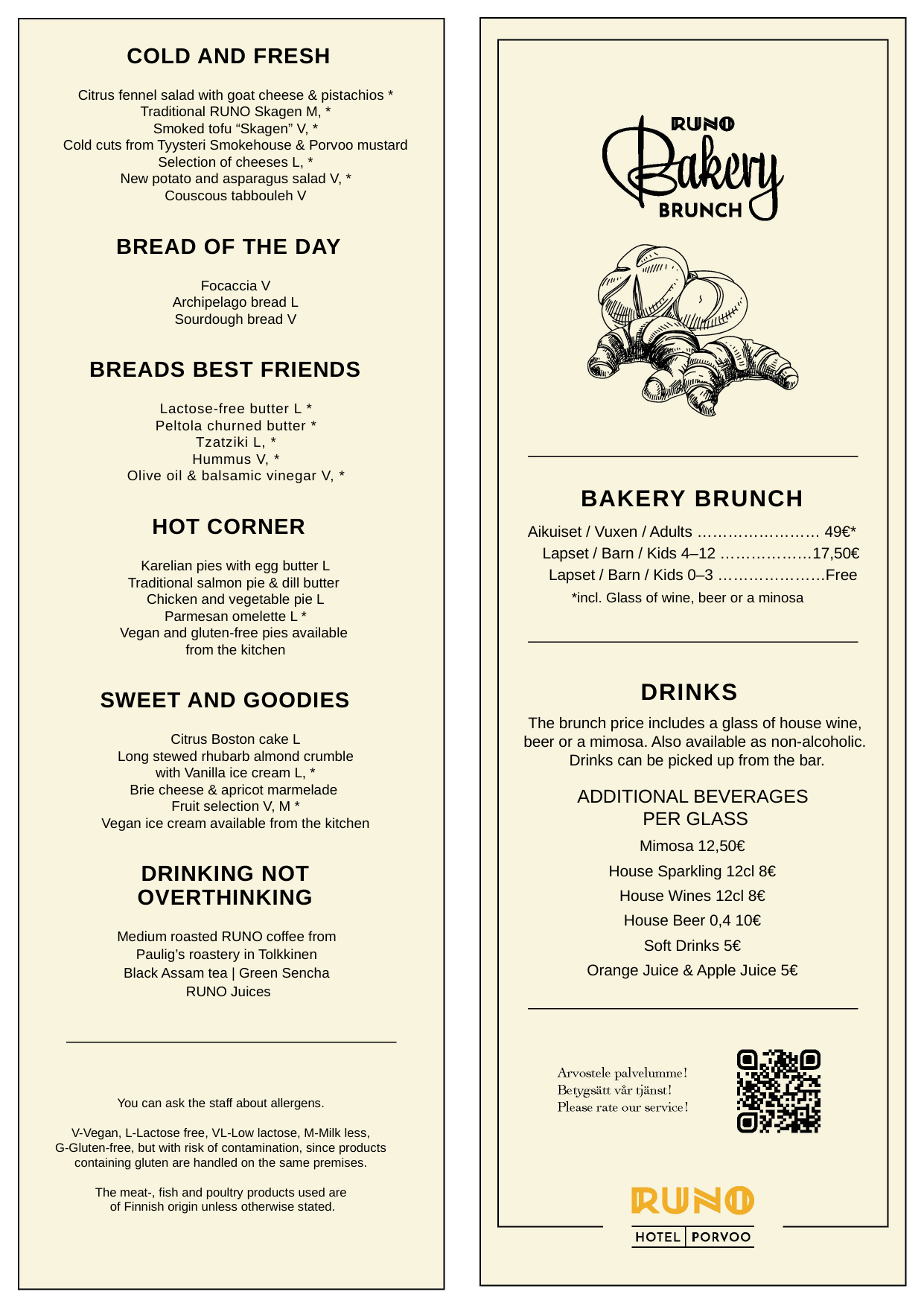

COLD AND FRESH

 Citrus fennel salad with goat cheese & pistachios *
 Traditional RUNO Skagen M, *
 Smoked tofu “Skagen” V, *
 Cold cuts from Tyysteri Smokehouse & Porvoo mustard
 Selection of cheeses L, *
 New potato and asparagus salad V, *
 Couscous tabbouleh V

BREAD OF THE DAY

 Focaccia V
 Archipelago bread L
 Sourdough bread V

BREADS BEST FRIENDS

 Lactose-free butter L *
 Peltola churned butter *
 Tzatziki L, *
 Hummus V, *
 Olive oil & balsamic vinegar V, *

HOT CORNER

 Karelian pies with egg butter L
 Traditional salmon pie & dill butter
 Chicken and vegetable pie L
 Parmesan omelette L *
 Vegan and gluten-free pies available
 from the kitchen

SWEET AND GOODIES

 Citrus Boston cake L
 Long stewed rhubarb almond crumble
 with Vanilla ice cream L, *
 Brie cheese & apricot marmelade
 Fruit selection V, M *
 Vegan ice cream available from the kitchen

DRINKING NOT
OVERTHINKING

Medium roasted RUNO coffee from
Paulig’s roastery in Tolkkinen
Black Assam tea | Green Sencha
RUNO Juices
BAKERY BRUNCH
Aikuiset / Vuxen / Adults …………………… 49€*
Lapset / Barn / Kids 4–12 ………………17,50€
Lapset / Barn / Kids 0–3 …………………Free
                 *incl. Glass of wine, beer or a minosa
DRINKS
The brunch price includes a glass of house wine,
beer or a mimosa. Also available as non-alcoholic.
Drinks can be picked up from the bar.
ADDITIONAL BEVERAGES
PER GLASS
Mimosa 12,50€
House Sparkling 12cl 8€
House Wines 12cl 8€
House Beer 0,4 10€
Soft Drinks 5€
Orange Juice & Apple Juice 5€

You can ask the staff about allergens.

V-Vegan, L-Lactose free, VL-Low lactose, M-Milk less,
G-Gluten-free, but with risk of contamination, since products
containing gluten are handled on the same premises.

The meat-, fish and poultry products used are
of Finnish origin unless otherwise stated.